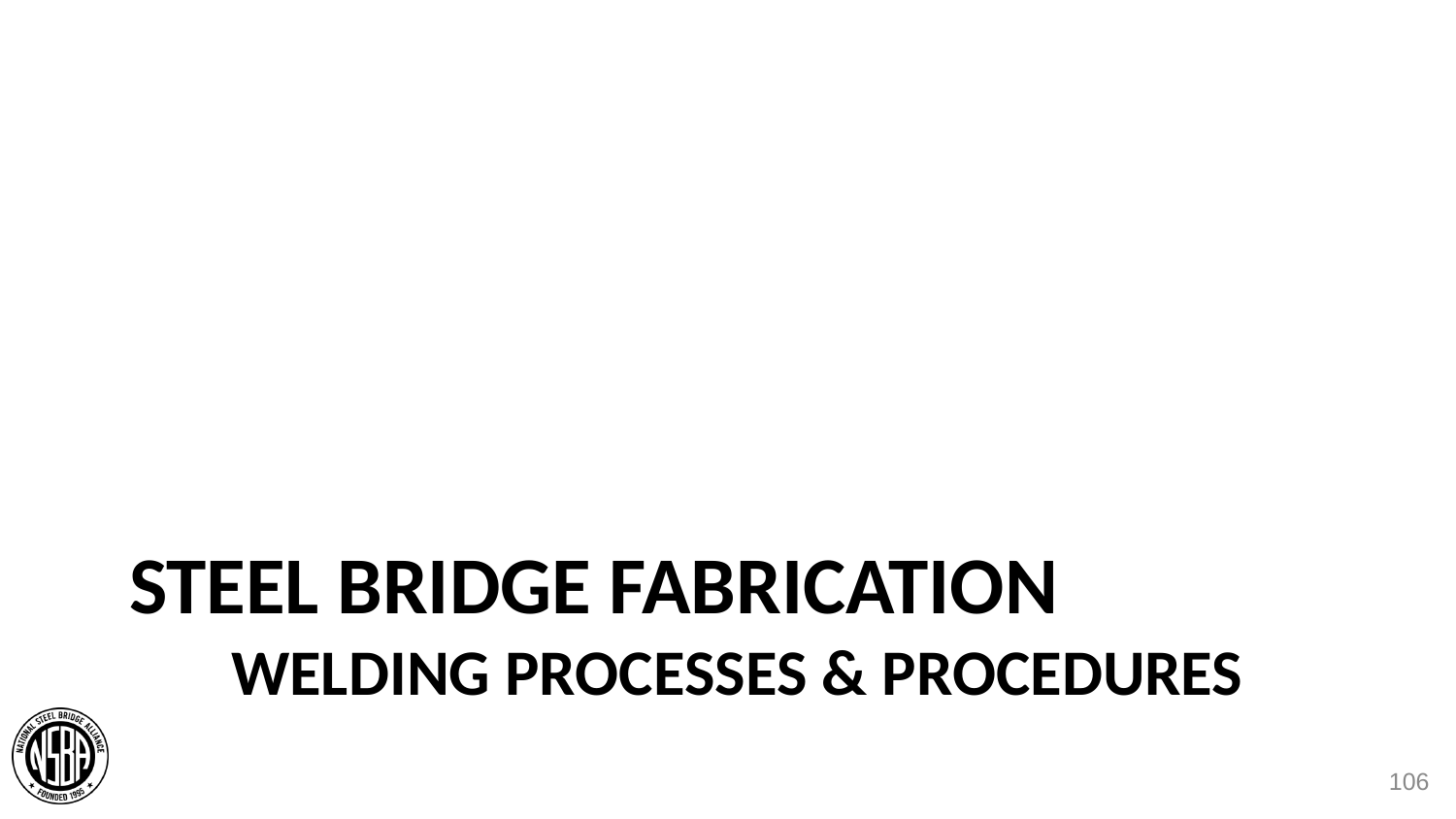

# Steel bridge fabrication Welding Processes & Procedures
106